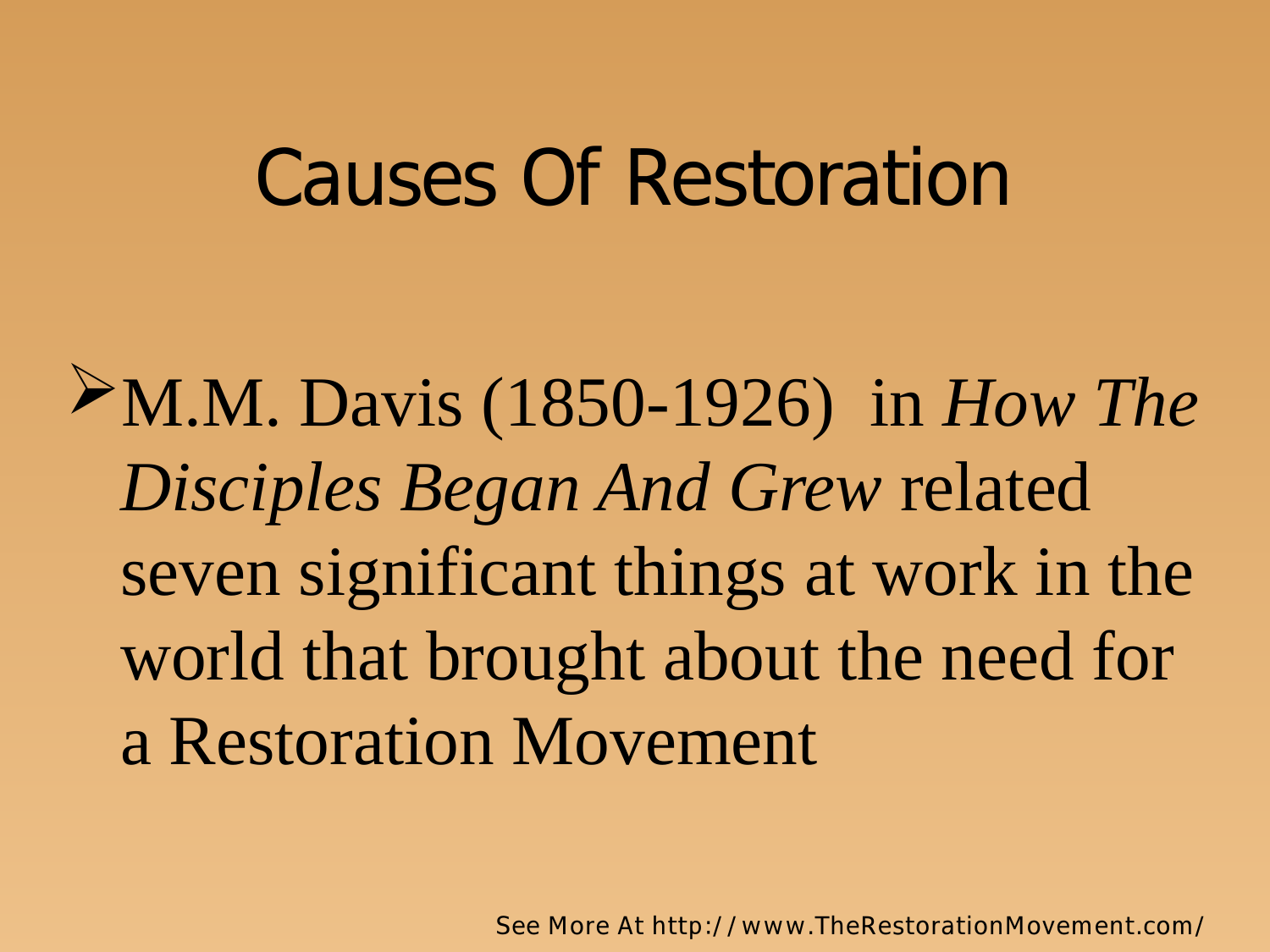

# Causes Of Restoration
M.M. Davis (1850-1926)  in How The Disciples Began And Grew related seven significant things at work in the world that brought about the need for a Restoration Movement
See More At http://www.TheRestorationMovement.com/